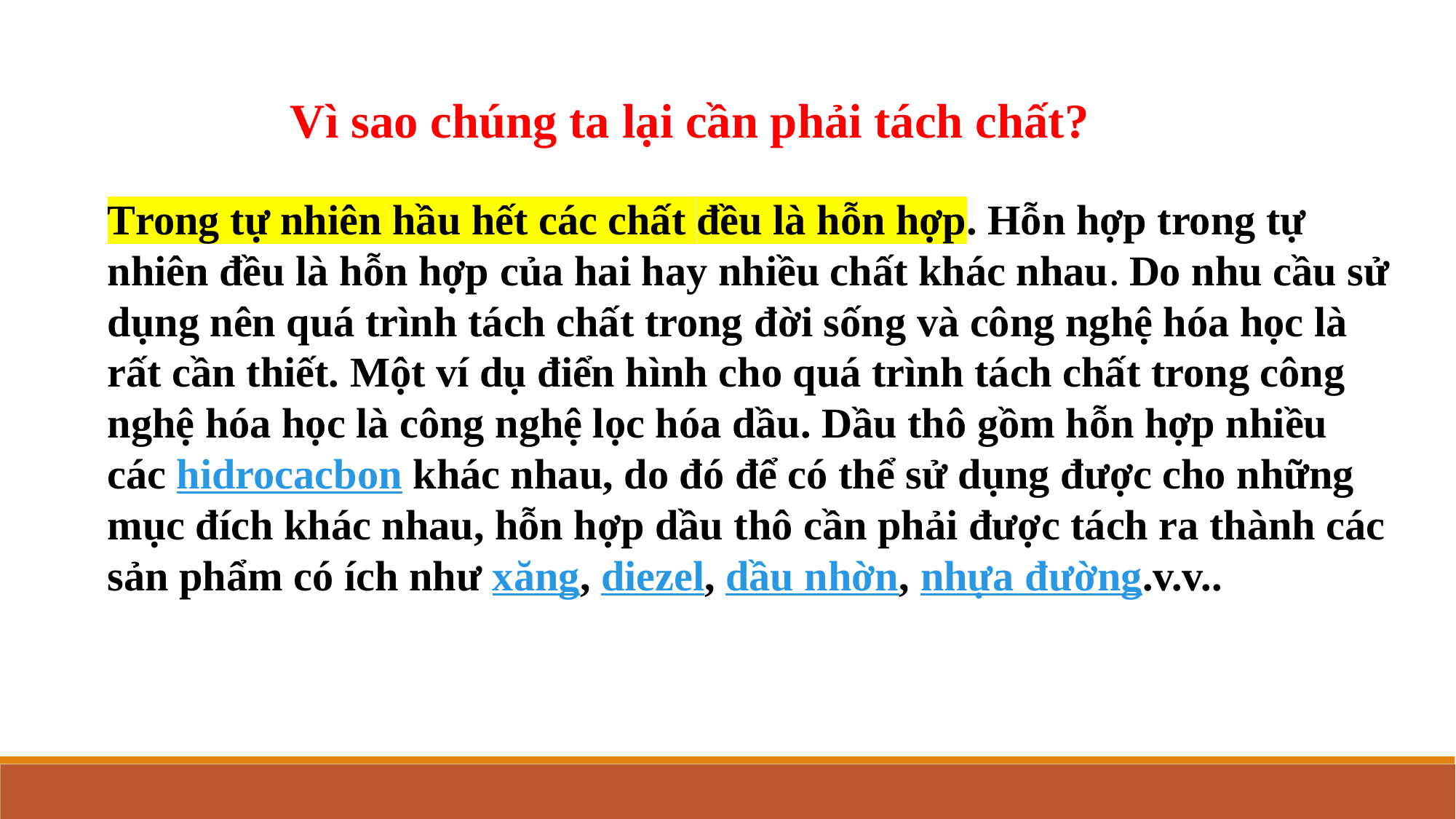

Vì sao chúng ta lại cần phải tách chất?
Trong tự nhiên hầu hết các chất đều là hỗn hợp. Hỗn hợp trong tự nhiên đều là hỗn hợp của hai hay nhiều chất khác nhau. Do nhu cầu sử dụng nên quá trình tách chất trong đời sống và công nghệ hóa học là rất cần thiết. Một ví dụ điển hình cho quá trình tách chất trong công nghệ hóa học là công nghệ lọc hóa dầu. Dầu thô gồm hỗn hợp nhiều các hidrocacbon khác nhau, do đó để có thể sử dụng được cho những mục đích khác nhau, hỗn hợp dầu thô cần phải được tách ra thành các sản phẩm có ích như xăng, diezel, dầu nhờn, nhựa đường.v.v..